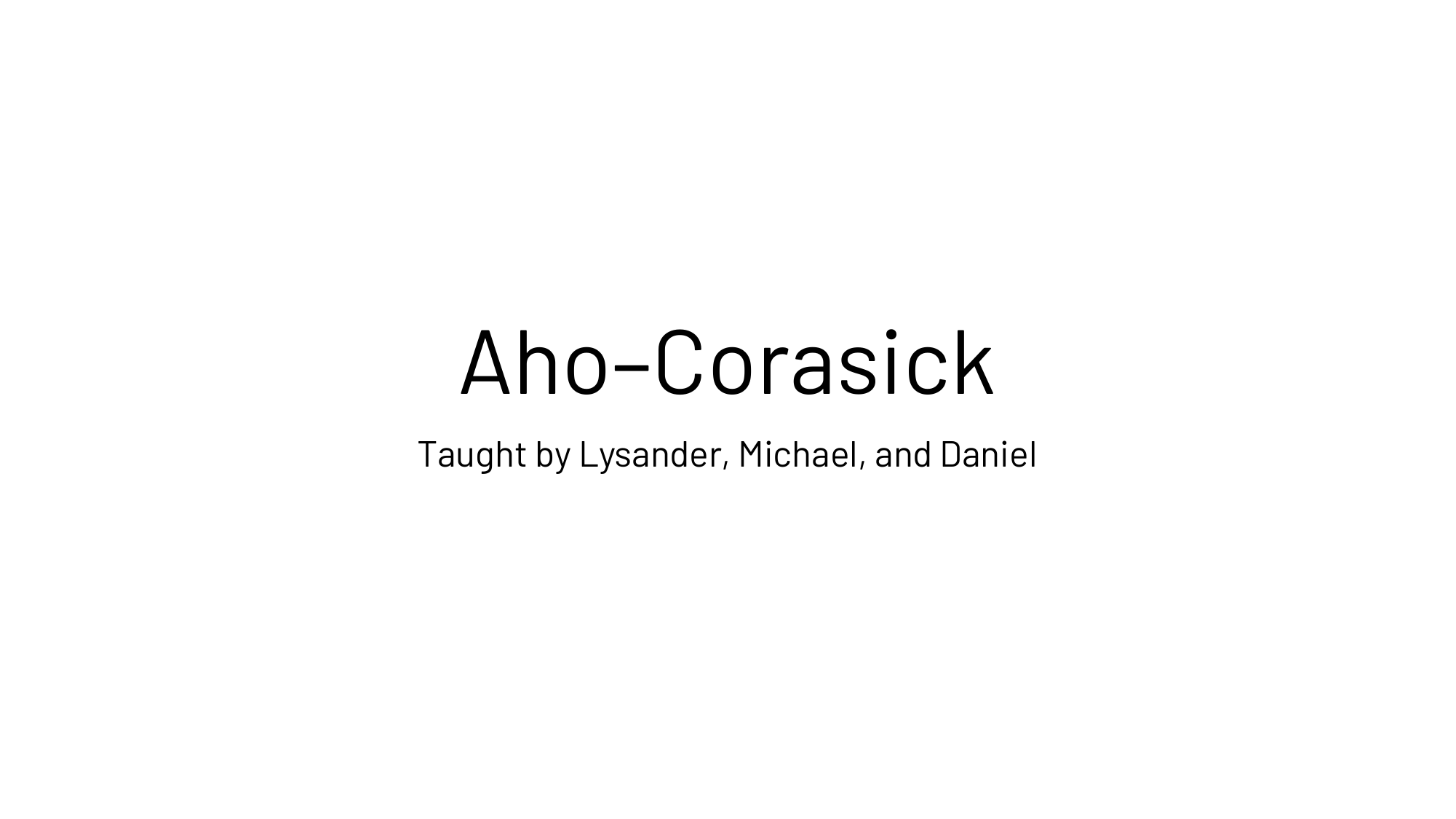

# Aho–Corasick
Taught by Lysander, Michael, and Daniel